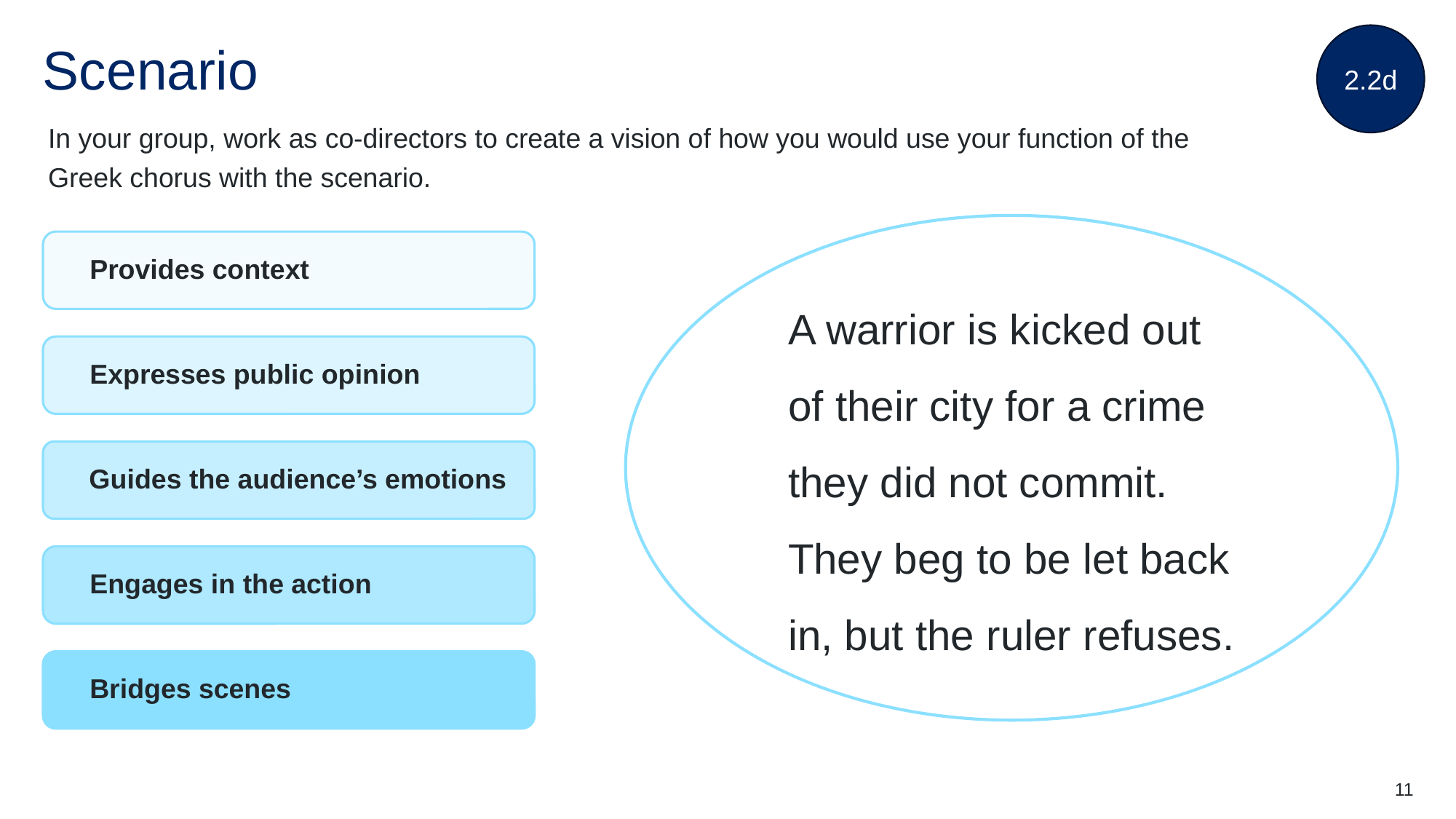

2.2d
# Scenario
In your group, work as co-directors to create a vision of how you would use your function of the Greek chorus with the scenario.
A warrior is kicked out of their city for a crime they did not commit. They beg to be let back in, but the ruler refuses.
Provides context
Expresses public opinion
Guides the audience’s emotions
Engages in the action
Bridges scenes
11